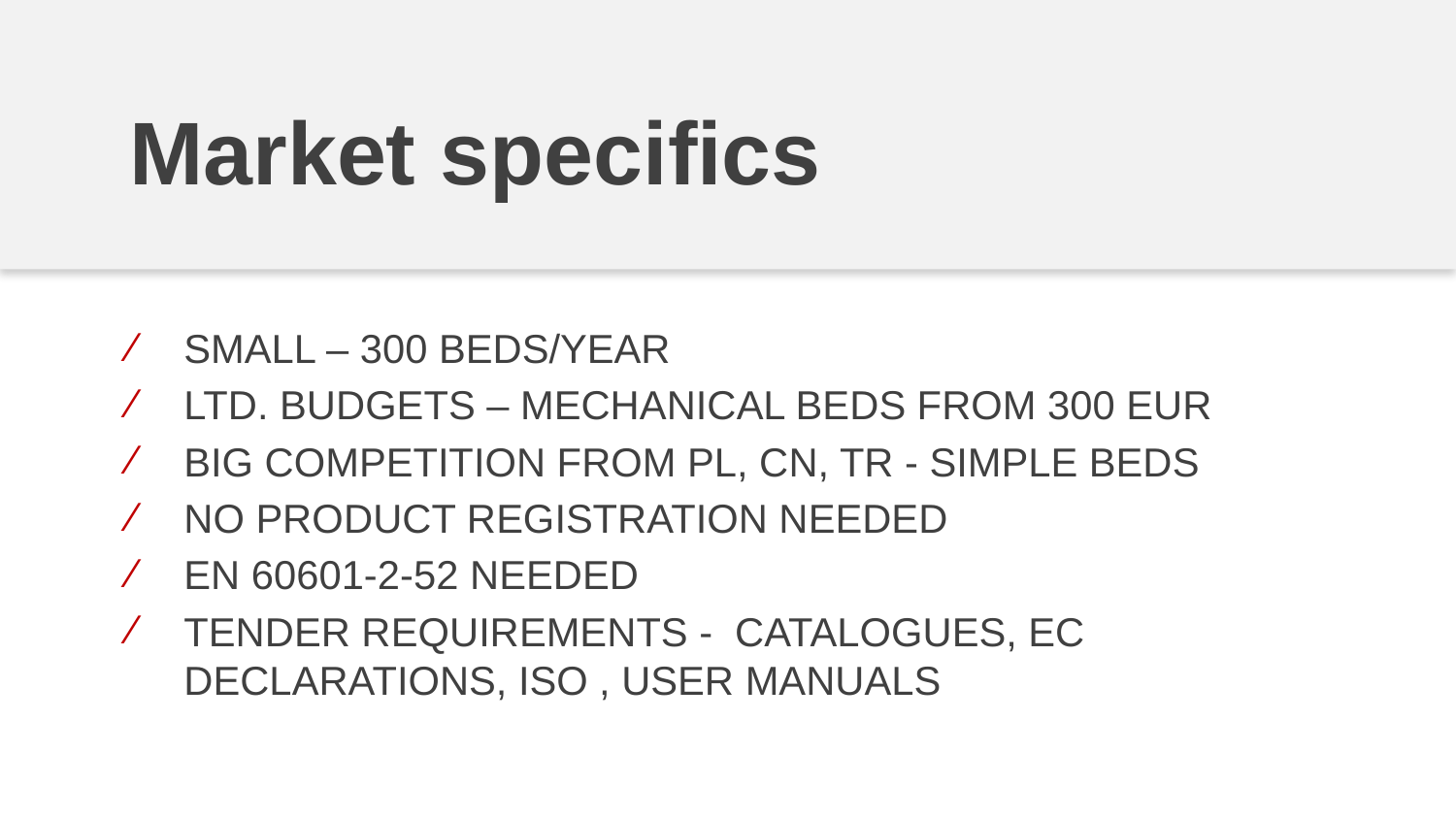

# Market specifics
Small – 300 BEDS/YEAR
LTD. BUDGETS – MEChaniCaL BEDS FROM 300 EUR
BIG COMPETITION FROM PL, CN, TR - SIMPLE BEDS
NO PRODUCT REGISTRATION NEEDED
EN 60601-2-52 NEEDED
TENDER REQUIREMENTS -  CATALOGuEs, EC DECLARATIONs, ISO , USER MANUALs